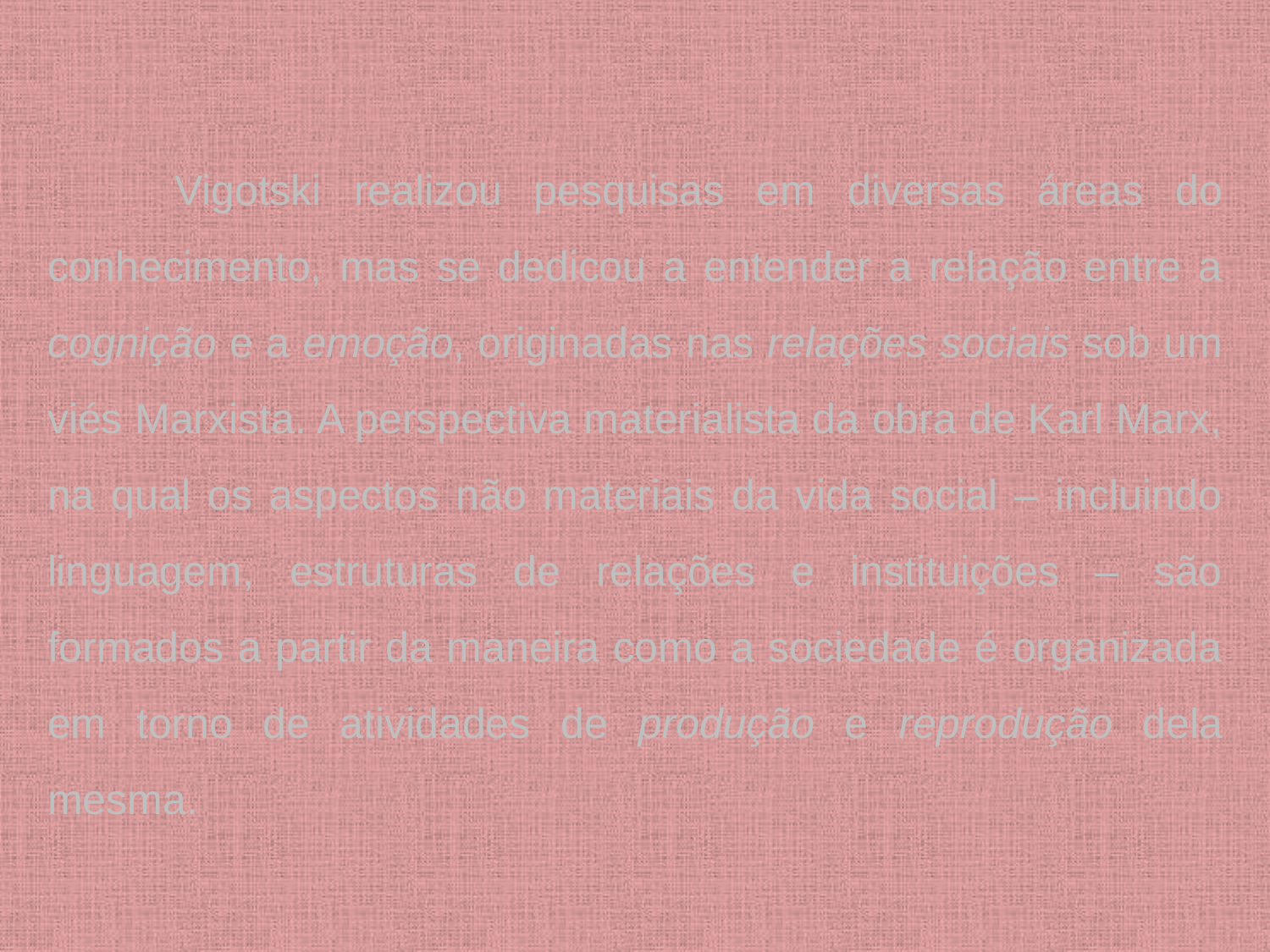

Vigotski realizou pesquisas em diversas áreas do conhecimento, mas se dedicou a entender a relação entre a cognição e a emoção, originadas nas relações sociais sob um viés Marxista. A perspectiva materialista da obra de Karl Marx, na qual os aspectos não materiais da vida social – incluindo linguagem, estruturas de relações e instituições – são formados a partir da maneira como a sociedade é organizada em torno de atividades de produção e reprodução dela mesma.